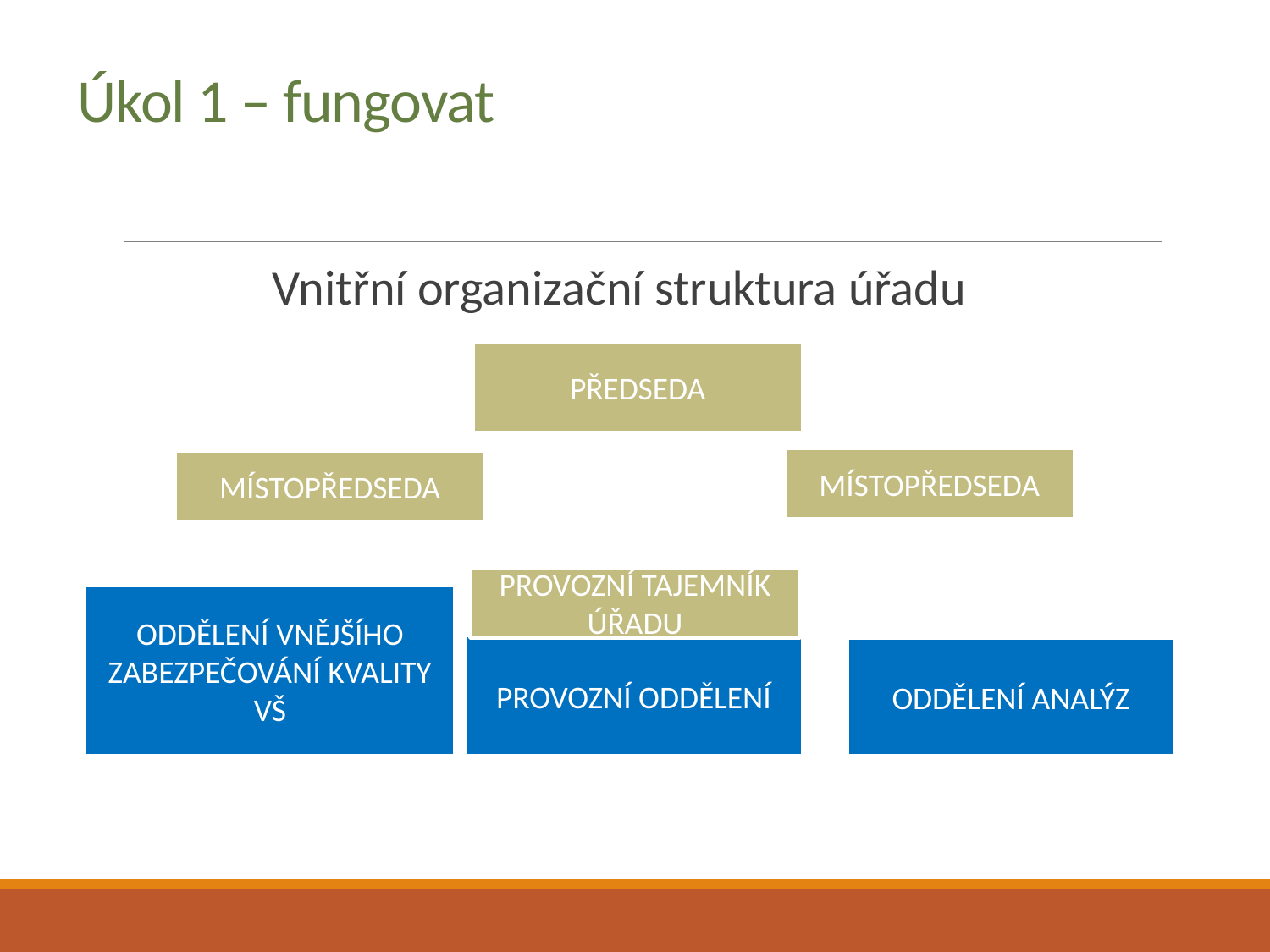

# Úkol 1 – fungovat
Vnitřní organizační struktura úřadu

PŘEDSEDA
MÍSTOPŘEDSEDA
MÍSTOPŘEDSEDA
PROVOZNÍ TAJEMNÍK ÚŘADU
ODDĚLENÍ VNĚJŠÍHO ZABEZPEČOVÁNÍ KVALITY VŠ
PROVOZNÍ ODDĚLENÍ
ODDĚLENÍ ANALÝZ